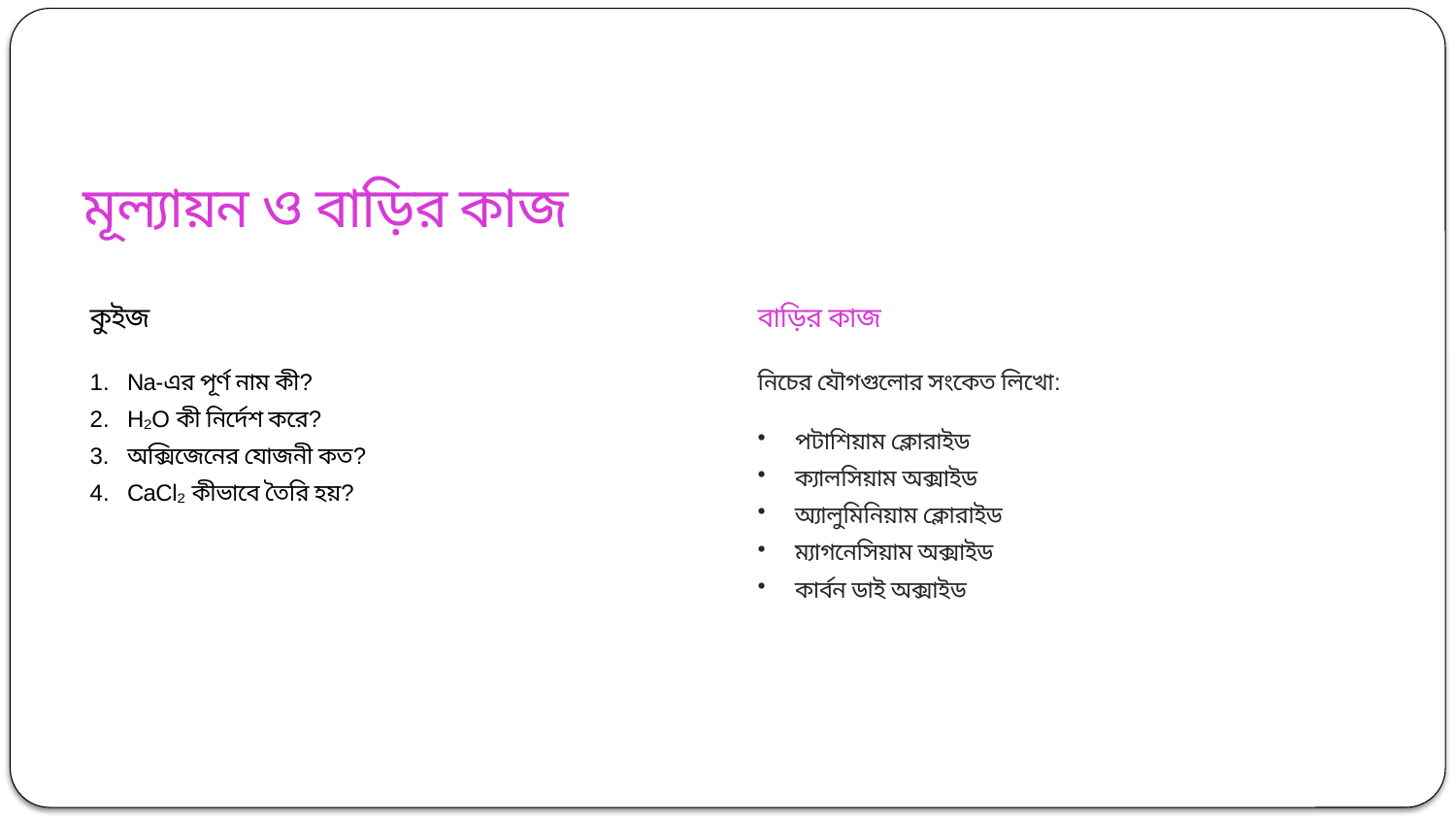

মূল্যায়ন ও বাড়ির কাজ

কুইজ
বাড়ির কাজ
Na-এর পূর্ণ নাম কী?
H₂O কী নির্দেশ করে?
অক্সিজেনের যোজনী কত?
CaCl₂ কীভাবে তৈরি হয়?
নিচের যৌগগুলোর সংকেত লিখো:
পটাশিয়াম ক্লোরাইড
ক্যালসিয়াম অক্সাইড
অ্যালুমিনিয়াম ক্লোরাইড
ম্যাগনেসিয়াম অক্সাইড
কার্বন ডাই অক্সাইড